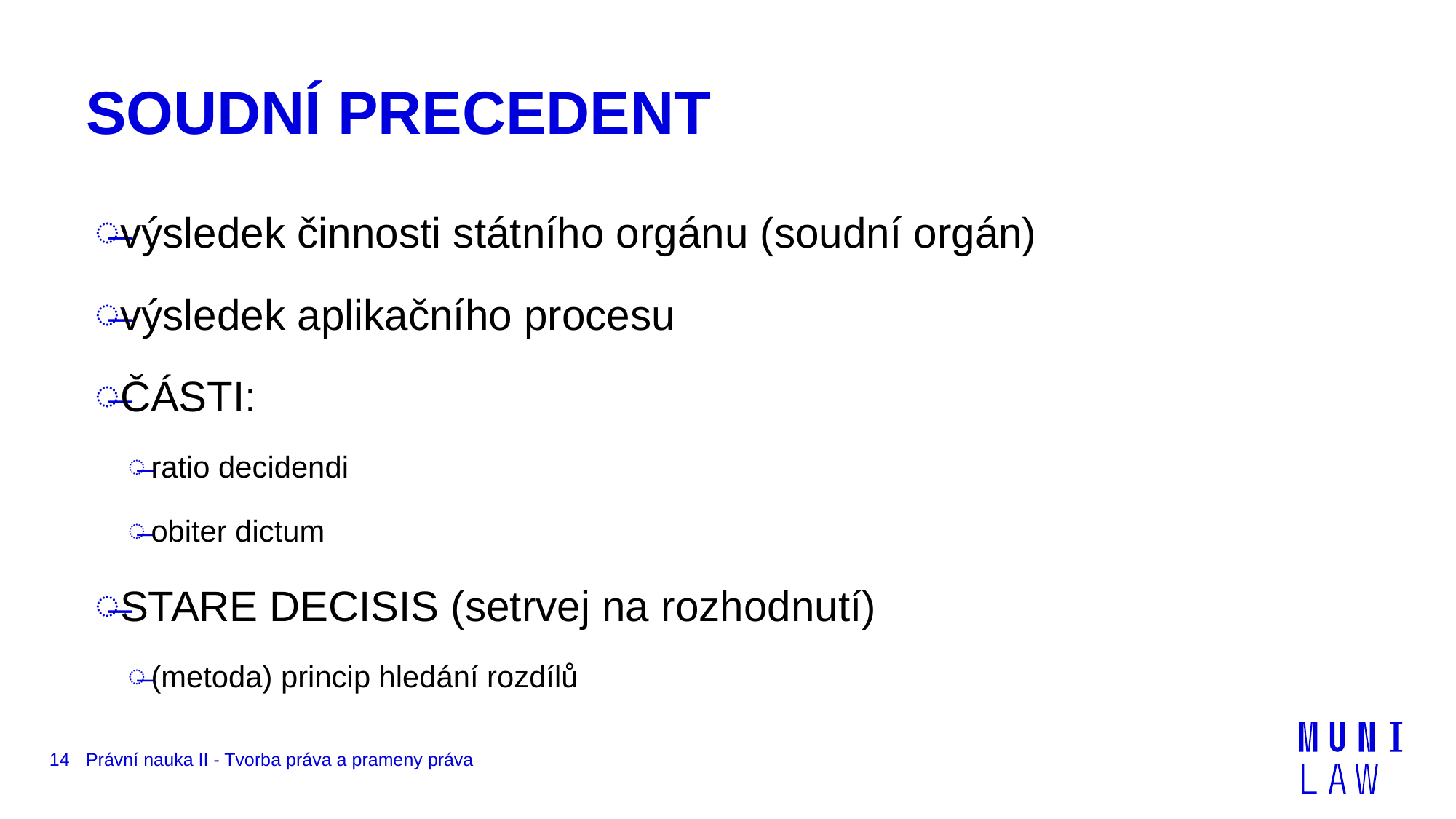

# SOUDNÍ PRECEDENT
výsledek činnosti státního orgánu (soudní orgán)
výsledek aplikačního procesu
ČÁSTI:
ratio decidendi
obiter dictum
STARE DECISIS (setrvej na rozhodnutí)
(metoda) princip hledání rozdílů

14
Právní nauka II - Tvorba práva a prameny práva